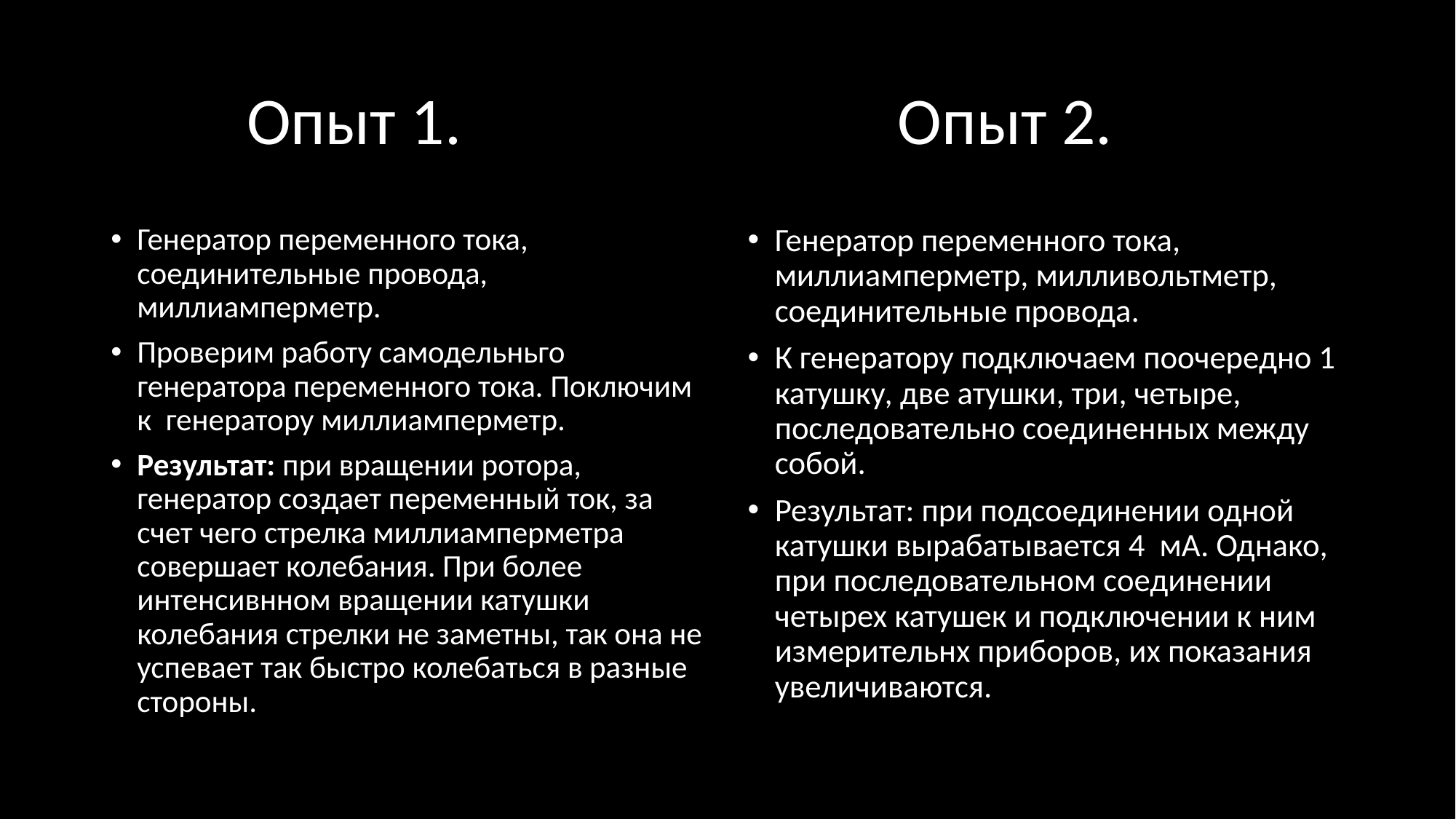

# Опыт 1.                             Опыт 2.
Генератор переменного тока, соединительные провода, миллиамперметр.
Проверим работу самодельньго генератора переменного тока. Поключим к  генератору миллиамперметр.
Результат: при вращении ротора, генератор создает переменный ток, за счет чего стрелка миллиамперметра совершает колебания. При более интенсивнном вращении катушки колебания стрелки не заметны, так она не успевает так быстро колебаться в разные стороны.

Генератор переменного тока, миллиамперметр, милливольтметр, соединительные провода.
К генератору подключаем поочередно 1 катушку, две атушки, три, четыре, последовательно соединенных между собой.
Результат: при подсоединении одной катушки вырабатывается 4  мА. Однако, при последовательном соединении четырех катушек и подключении к ним измерительнх приборов, их показания увеличиваются.